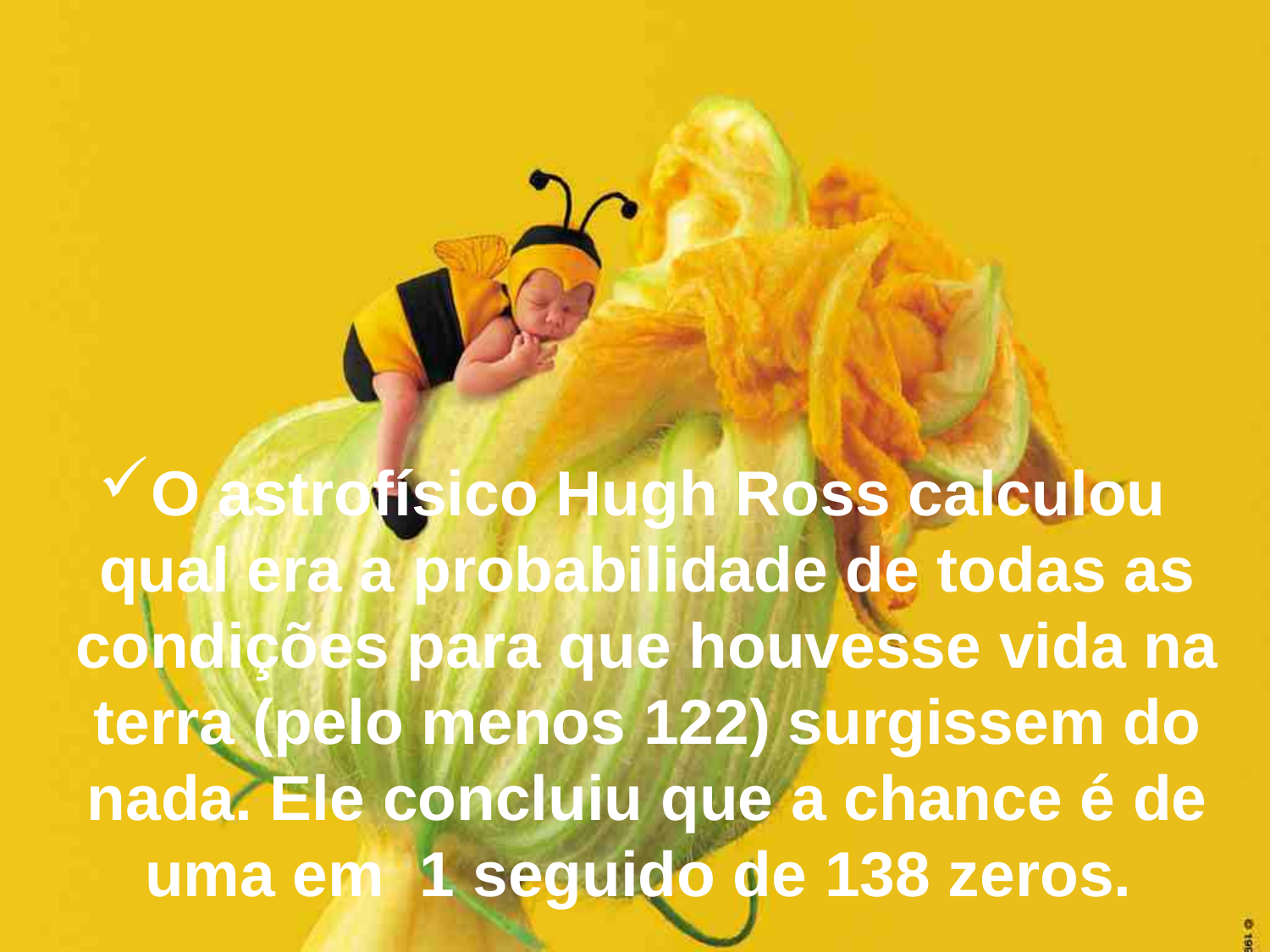

O astrofísico Hugh Ross calculou qual era a probabilidade de todas as condições para que houvesse vida na terra (pelo menos 122) surgissem do nada. Ele concluiu que a chance é de uma em  1 seguido de 138 zeros.